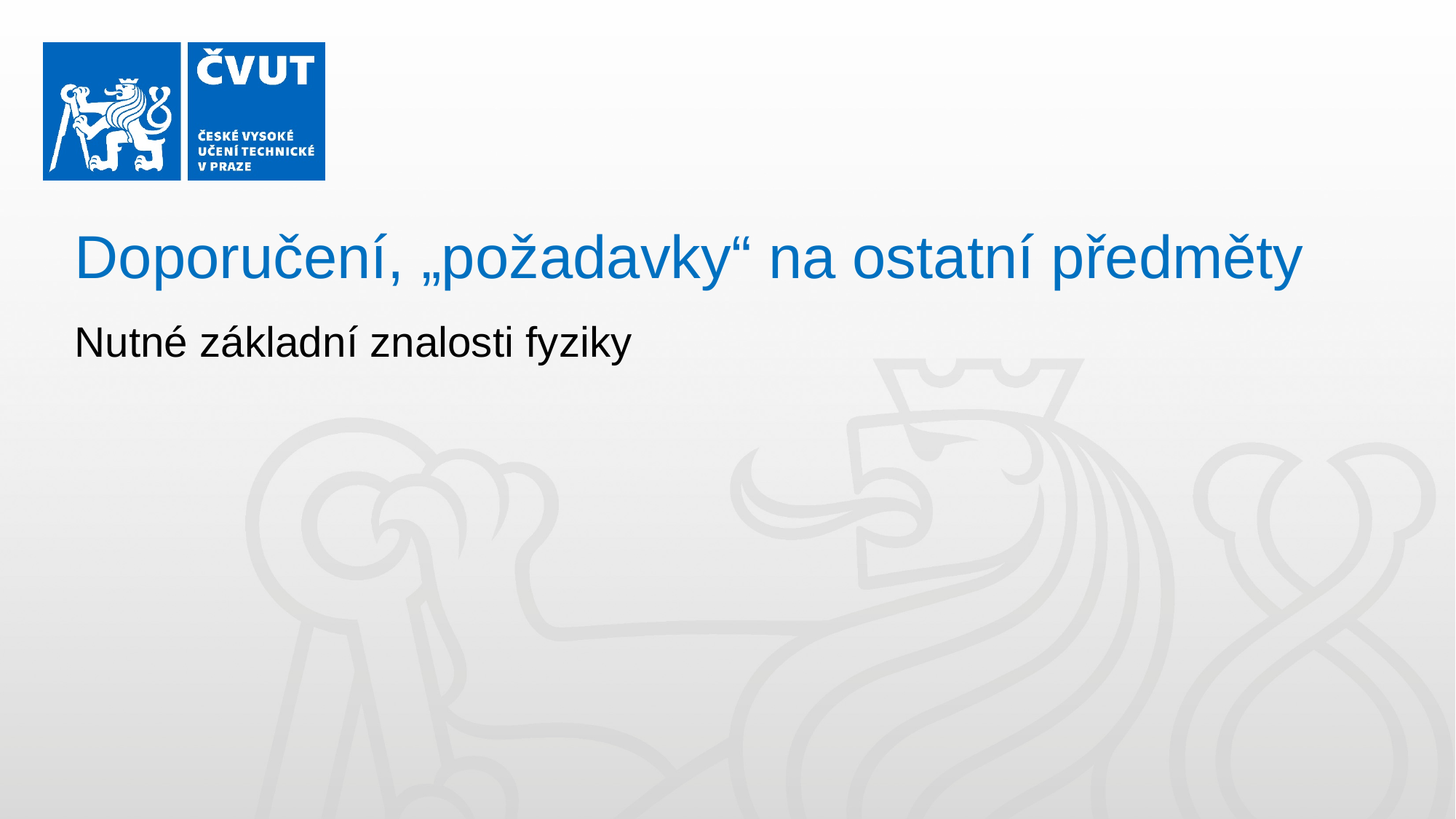

Doporučení, „požadavky“ na ostatní předměty
Nutné základní znalosti fyziky